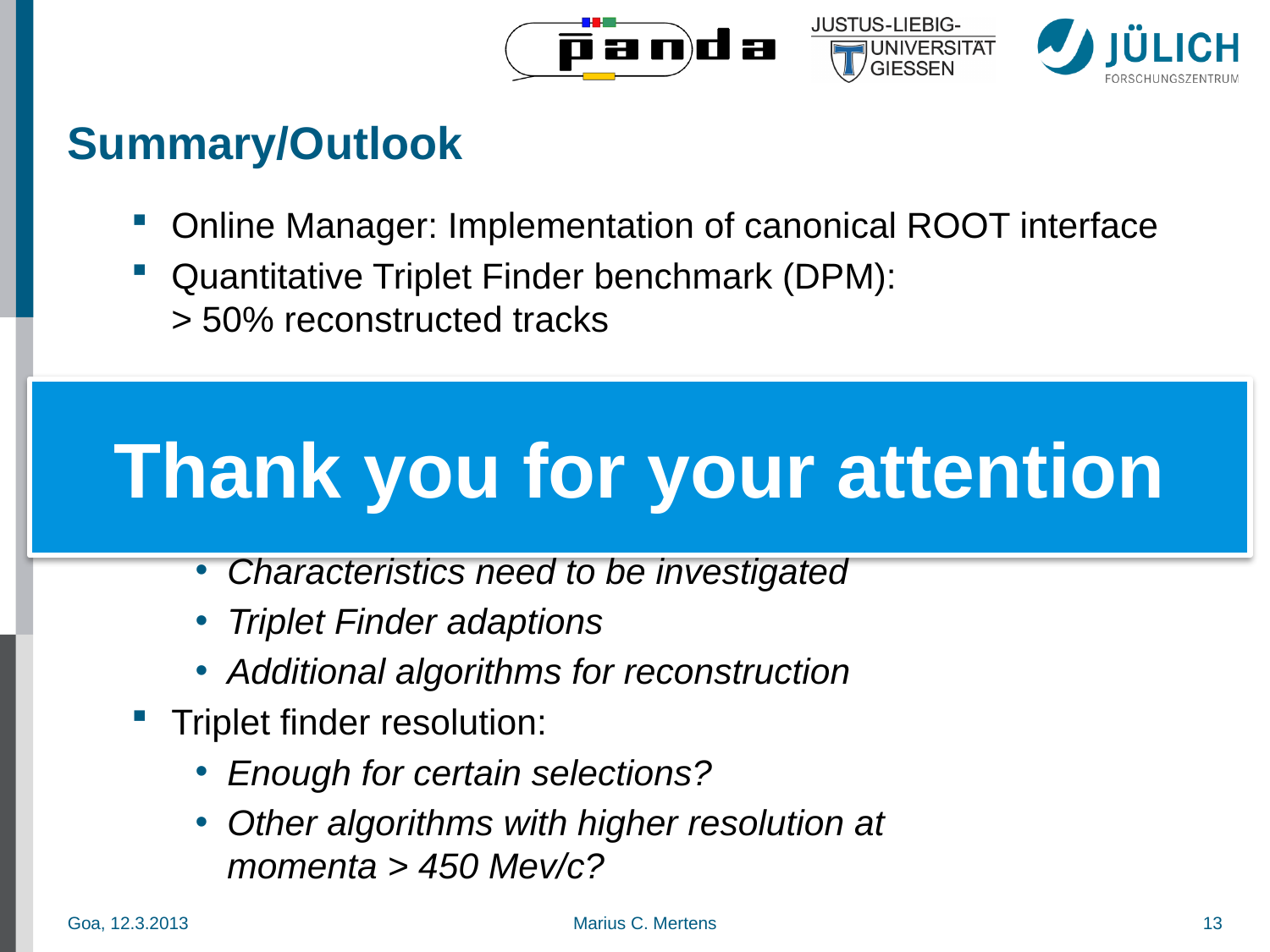

# Summary/Outlook
Online Manager: Implementation of canonical ROOT interface
Quantitative Triplet Finder benchmark (DPM):
> 50% reconstructed tracks

Outlook
Development of track finder quality bookkeeping
Currently missed tracks:
Characteristics need to be investigated
Triplet Finder adaptions
Additional algorithms for reconstruction
Triplet finder resolution:
Enough for certain selections?
Other algorithms with higher resolution at
momenta > 450 Mev/c?
Thank you for your attention
Goa, 12.3.2013
Marius C. Mertens
13